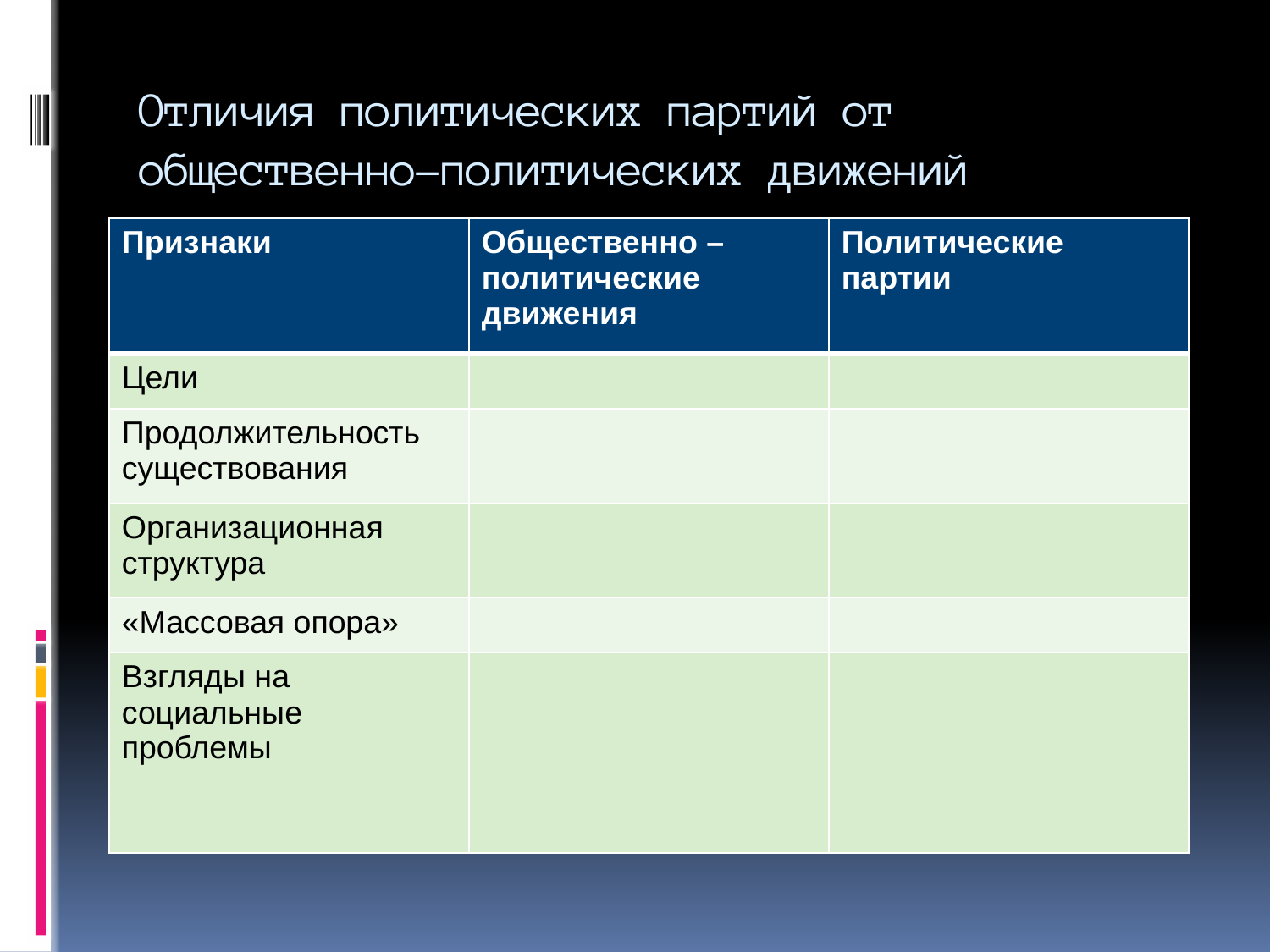

# Отличия политических партий от общественно-политических движений
| Признаки | Общественно – политические движения | Политические партии |
| --- | --- | --- |
| Цели |  |  |
| Продолжительность существования |  |  |
| Организационная структура |  |  |
| «Массовая опора» |  |  |
| Взгляды на социальные проблемы |  |  |